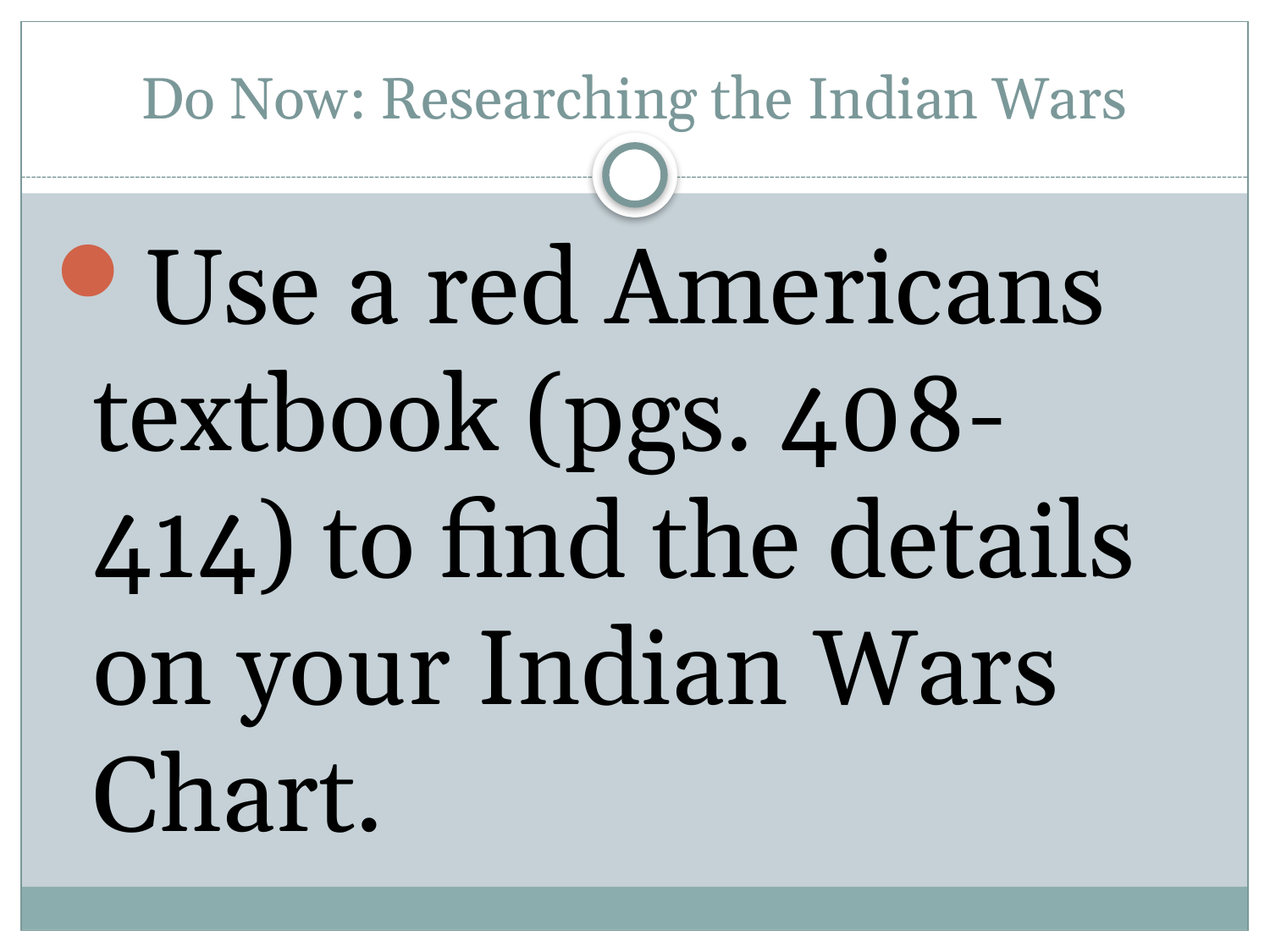

# Do Now: Researching the Indian Wars
Use a red Americans textbook (pgs. 408-414) to find the details on your Indian Wars Chart.